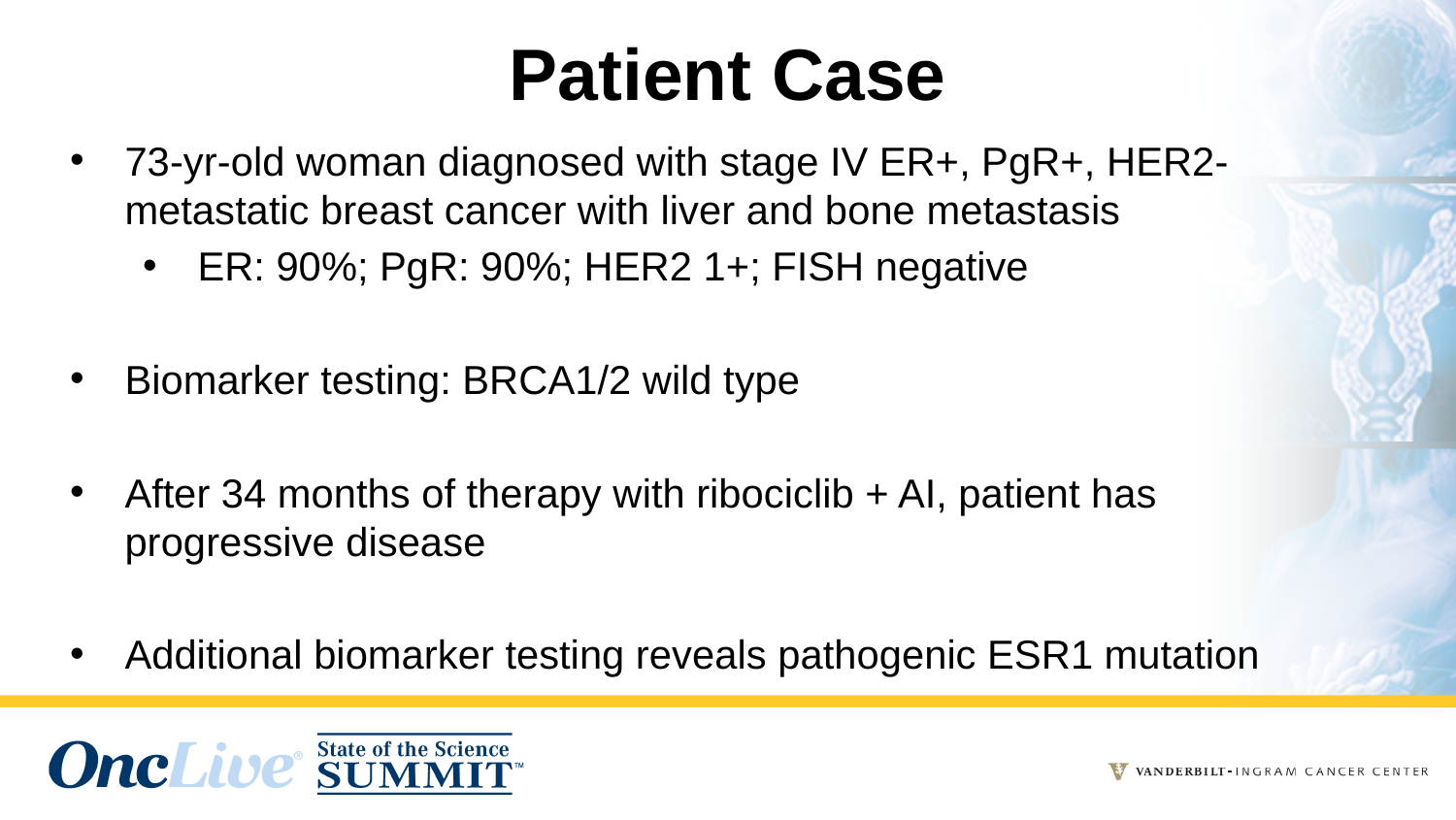

# Patient Case
73-yr-old woman diagnosed with stage IV ER+, PgR+, HER2- metastatic breast cancer with liver and bone metastasis
ER: 90%; PgR: 90%; HER2 1+; FISH negative

Biomarker testing: BRCA1/2 wild type

After 34 months of therapy with ribociclib + AI, patient has progressive disease

Additional biomarker testing reveals pathogenic ESR1 mutation